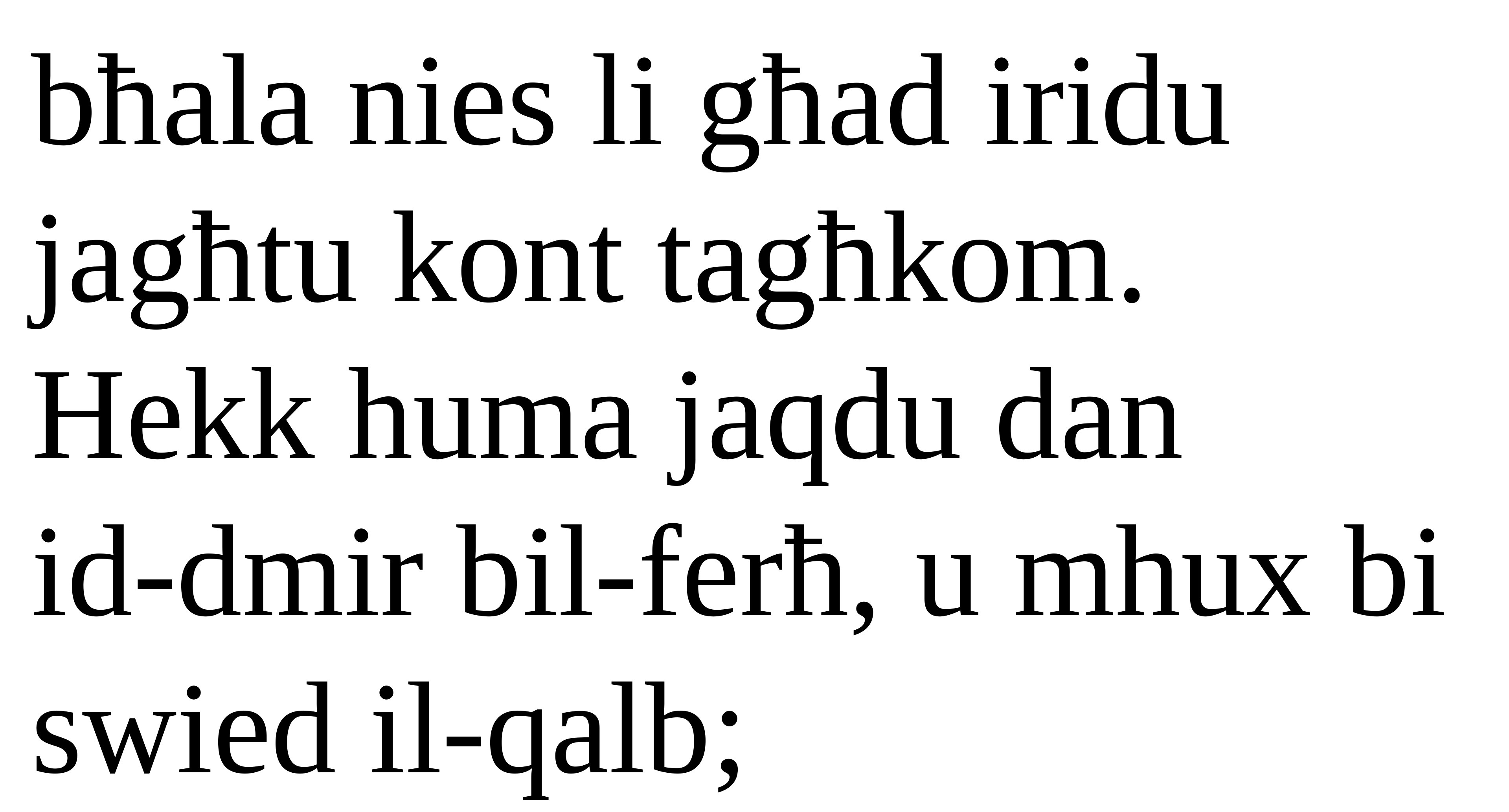

bħala nies li għad iridu jagħtu kont tagħkom.
Hekk huma jaqdu dan
id-dmir bil-ferħ, u mhux bi swied il-qalb;